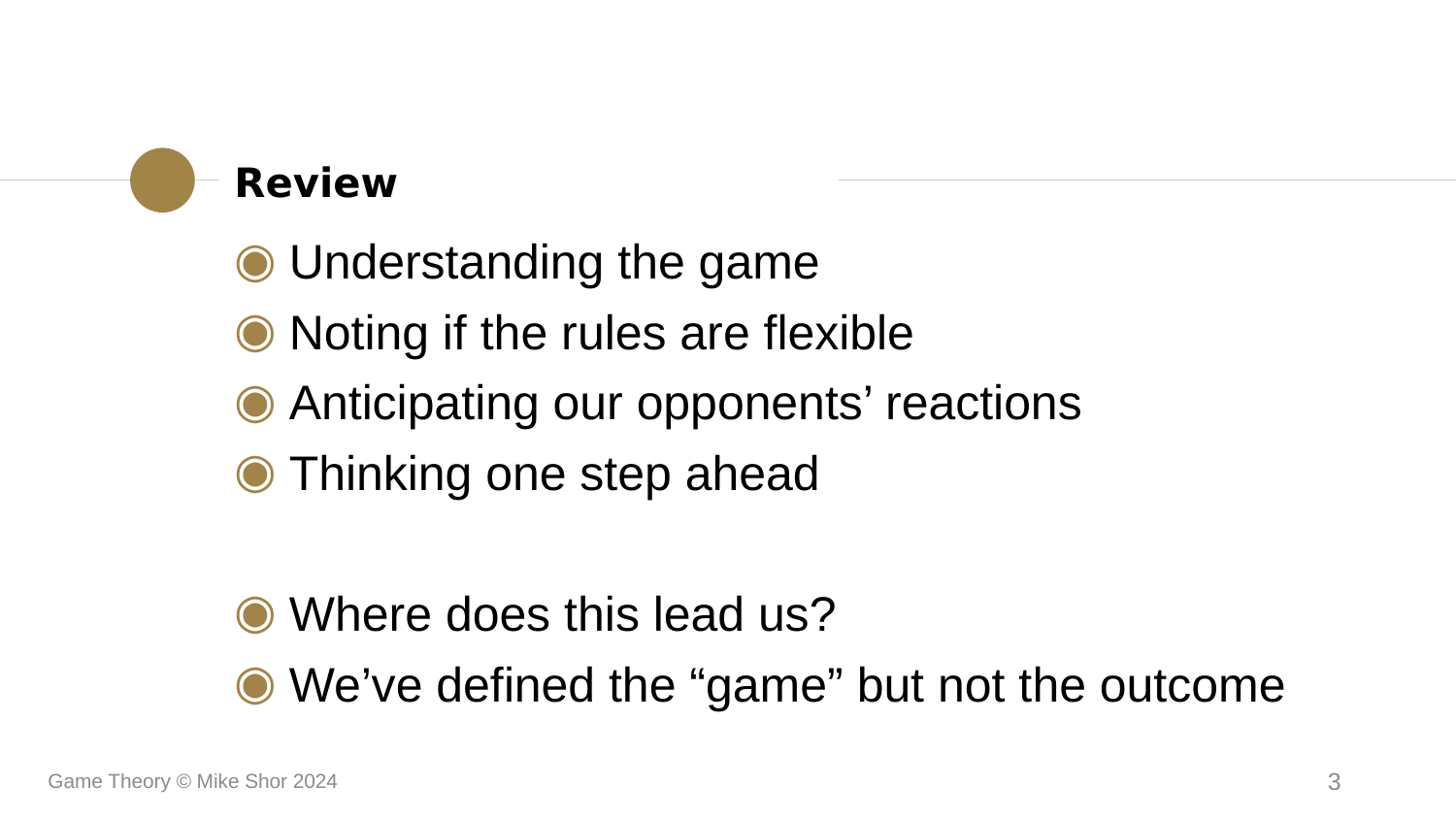

Review
Understanding the game
Noting if the rules are flexible
Anticipating our opponents’ reactions
Thinking one step ahead

Where does this lead us?
We’ve defined the “game” but not the outcome
Game Theory © Mike Shor 2024
3